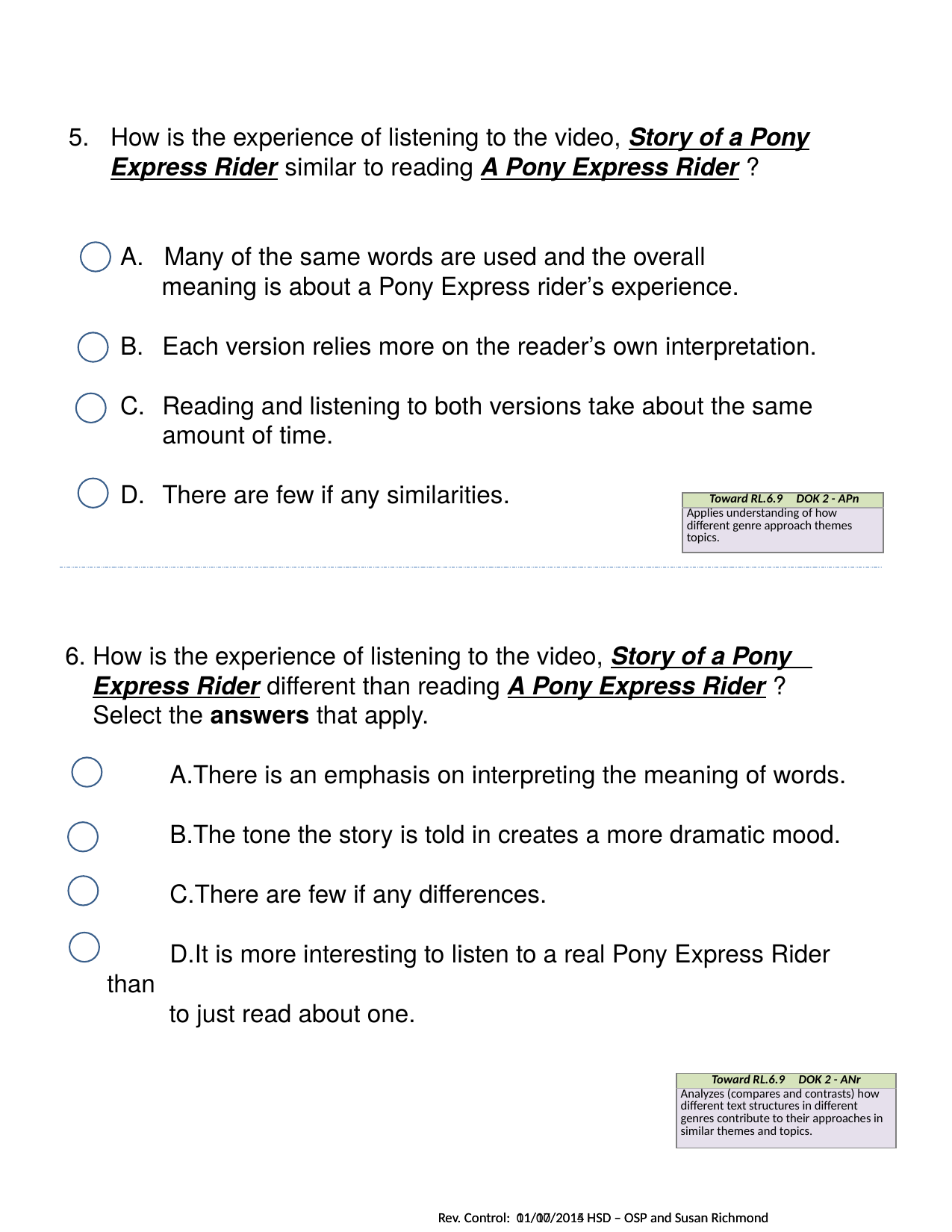

How is the experience of listening to the video, Story of a Pony Express Rider similar to reading A Pony Express Rider ?

Many of the same words are used and the overall
      meaning is about a Pony Express rider’s experience.

Each version relies more on the reader’s own interpretation.

Reading and listening to both versions take about the same amount of time.

There are few if any similarities.

| Toward RL.6.9 DOK 2 - APn |
| --- |
| Applies understanding of how different genre approach themes topics. |
6. How is the experience of listening to the video, Story of a Pony
    Express Rider different than reading A Pony Express Rider ?
    Select the answers that apply.

There is an emphasis on interpreting the meaning of words.

The tone the story is told in creates a more dramatic mood.

There are few if any differences.

It is more interesting to listen to a real Pony Express Rider than
         to just read about one.

| Toward RL.6.9 DOK 2 - ANr |
| --- |
| Analyzes (compares and contrasts) how different text structures in different genres contribute to their approaches in similar themes and topics. |